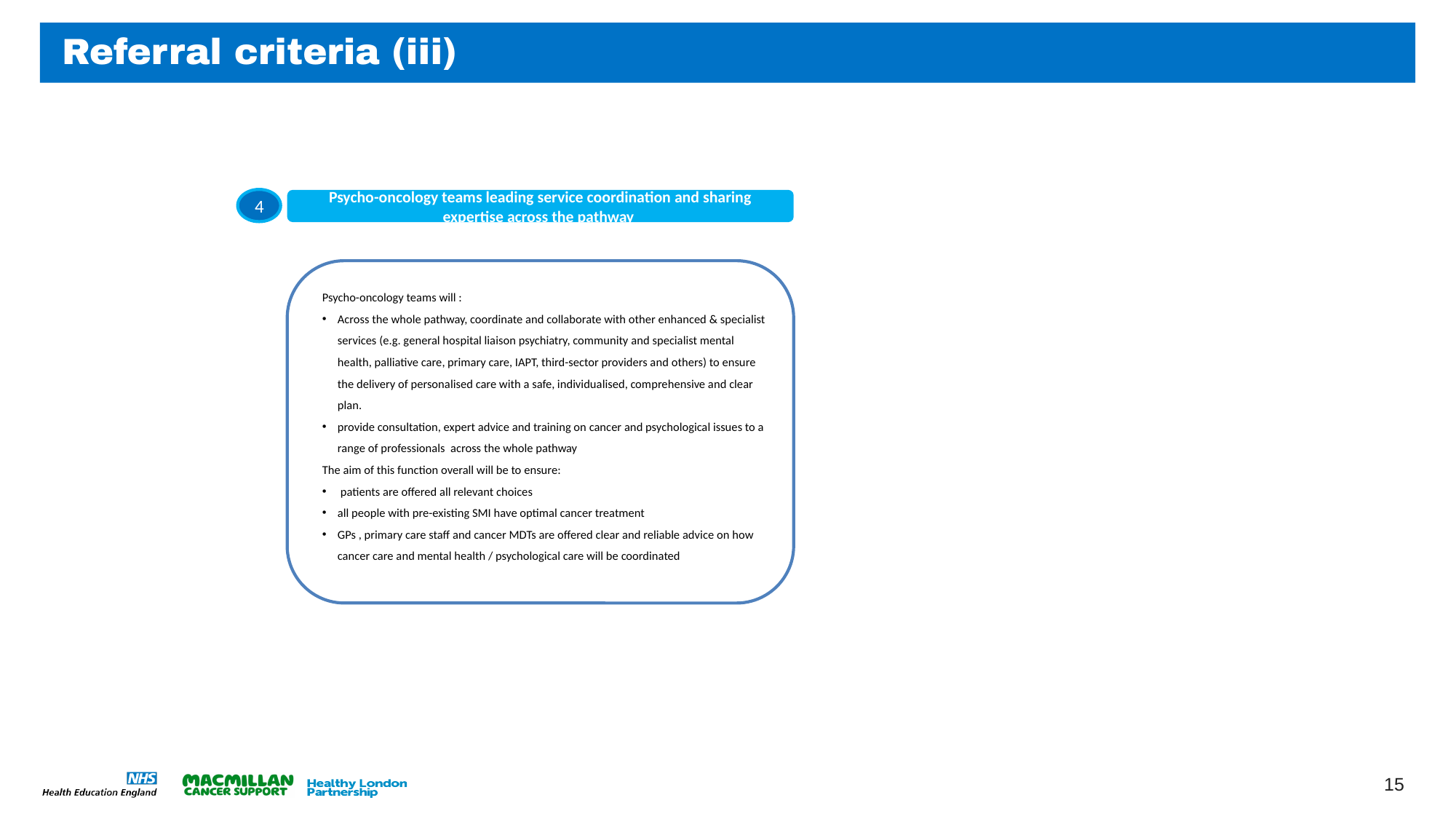

# Referral criteria (iii)
4
Psycho-oncology teams leading service coordination and sharing expertise across the pathway
Psycho-oncology teams will :
Across the whole pathway, coordinate and collaborate with other enhanced & specialist services (e.g. general hospital liaison psychiatry, community and specialist mental health, palliative care, primary care, IAPT, third-sector providers and others) to ensure the delivery of personalised care with a safe, individualised, comprehensive and clear plan.
provide consultation, expert advice and training on cancer and psychological issues to a range of professionals  across the whole pathway
The aim of this function overall will be to ensure:
 patients are offered all relevant choices
all people with pre-existing SMI have optimal cancer treatment
GPs , primary care staff and cancer MDTs are offered clear and reliable advice on how cancer care and mental health / psychological care will be coordinated

15